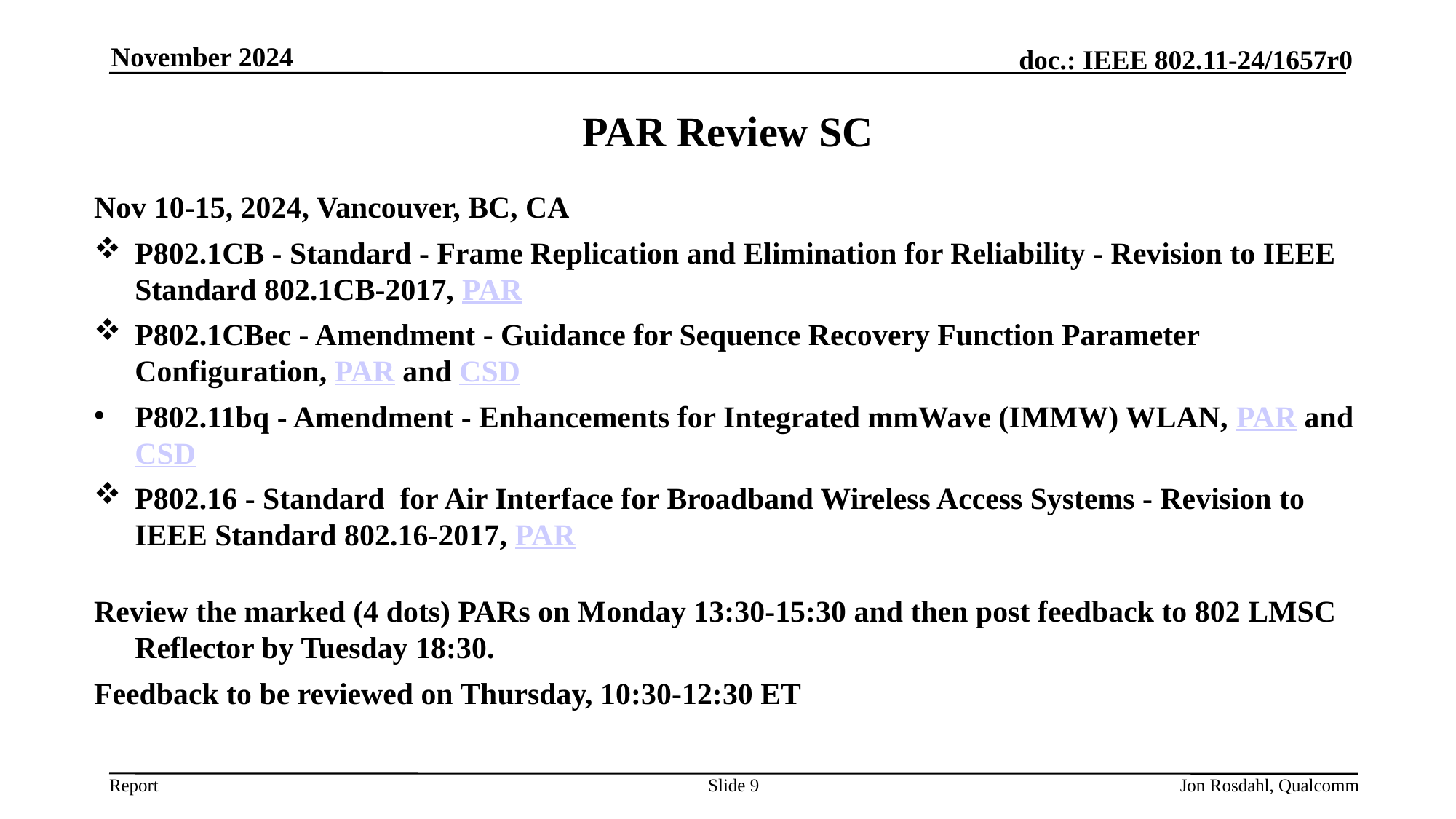

November 2024
# PAR Review SC
Nov 10-15, 2024, Vancouver, BC, CA
P802.1CB - Standard - Frame Replication and Elimination for Reliability - Revision to IEEE Standard 802.1CB-2017, PAR
P802.1CBec - Amendment - Guidance for Sequence Recovery Function Parameter Configuration, PAR and CSD
P802.11bq - Amendment - Enhancements for Integrated mmWave (IMMW) WLAN, PAR and CSD
P802.16 - Standard  for Air Interface for Broadband Wireless Access Systems - Revision to IEEE Standard 802.16-2017, PAR

Review the marked (4 dots) PARs on Monday 13:30-15:30 and then post feedback to 802 LMSC Reflector by Tuesday 18:30.
Feedback to be reviewed on Thursday, 10:30-12:30 ET
Slide 9
Jon Rosdahl, Qualcomm